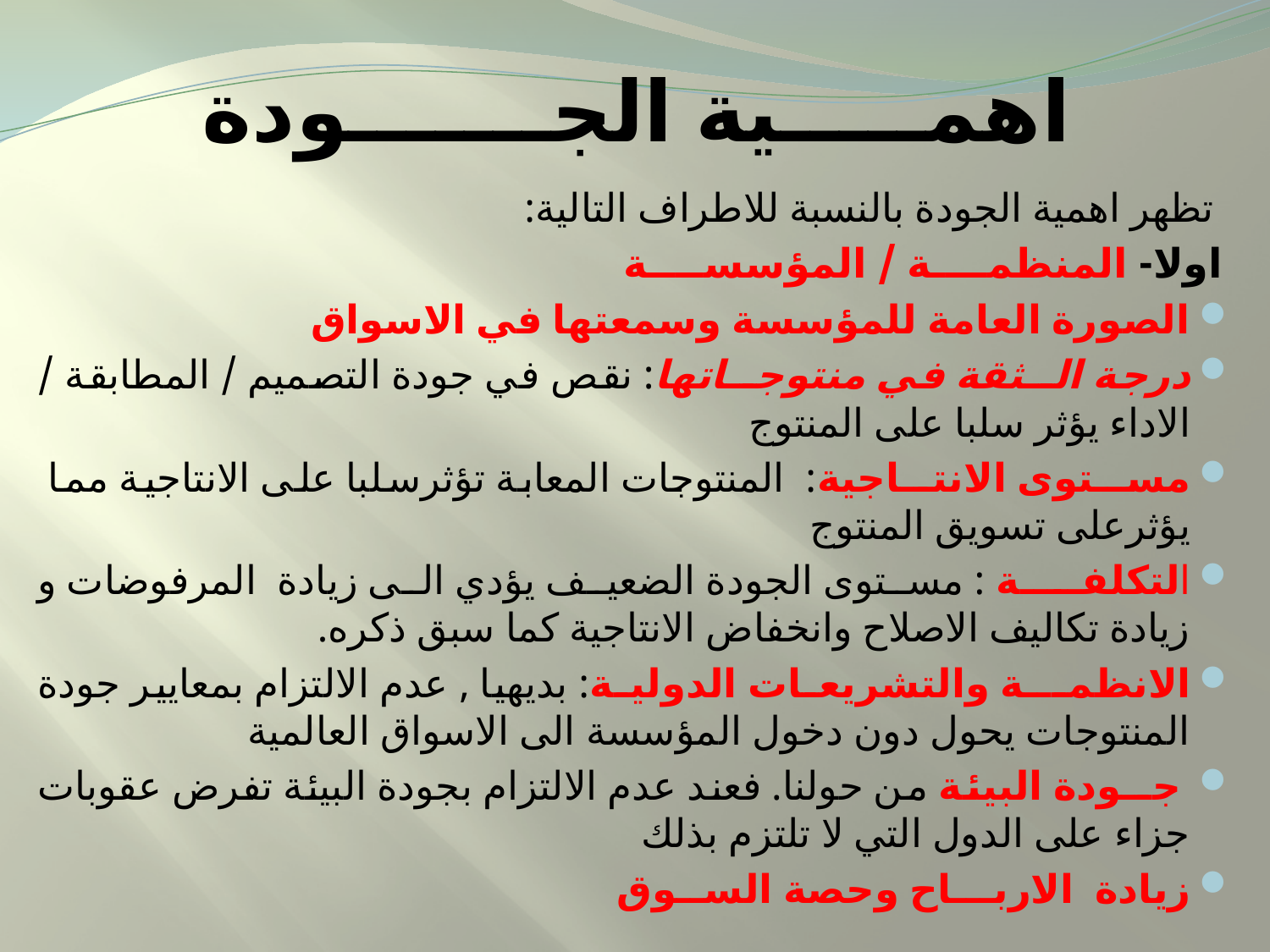

# اهمـــــية الجـــــــودة
 تظهر اهمية الجودة بالنسبة للاطراف التالية:
اولا- المنظمــــة / المؤسســــة
الصورة العامة للمؤسسة وسمعتها في الاسواق
درجة الــثقة في منتوجــاتها: نقص في جودة التصميم / المطابقة / الاداء يؤثر سلبا على المنتوج
مســتوى الانتــاجية:  المنتوجات المعابة تؤثرسلبا على الانتاجية مما  يؤثرعلى تسويق المنتوج
التكلفـــة : مستوى الجودة الضعيف يؤدي الى زيادة  المرفوضات و زيادة تكاليف الاصلاح وانخفاض الانتاجية كما سبق ذكره.
الانظمـــة والتشريعـات الدوليـة: بديهيا , عدم الالتزام بمعايير جودة المنتوجات يحول دون دخول المؤسسة الى الاسواق العالمية
 جــودة البيئة من حولنا. فعند عدم الالتزام بجودة البيئة تفرض عقوبات جزاء على الدول التي لا تلتزم بذلك
زيادة  الاربـــاح وحصة الســوق